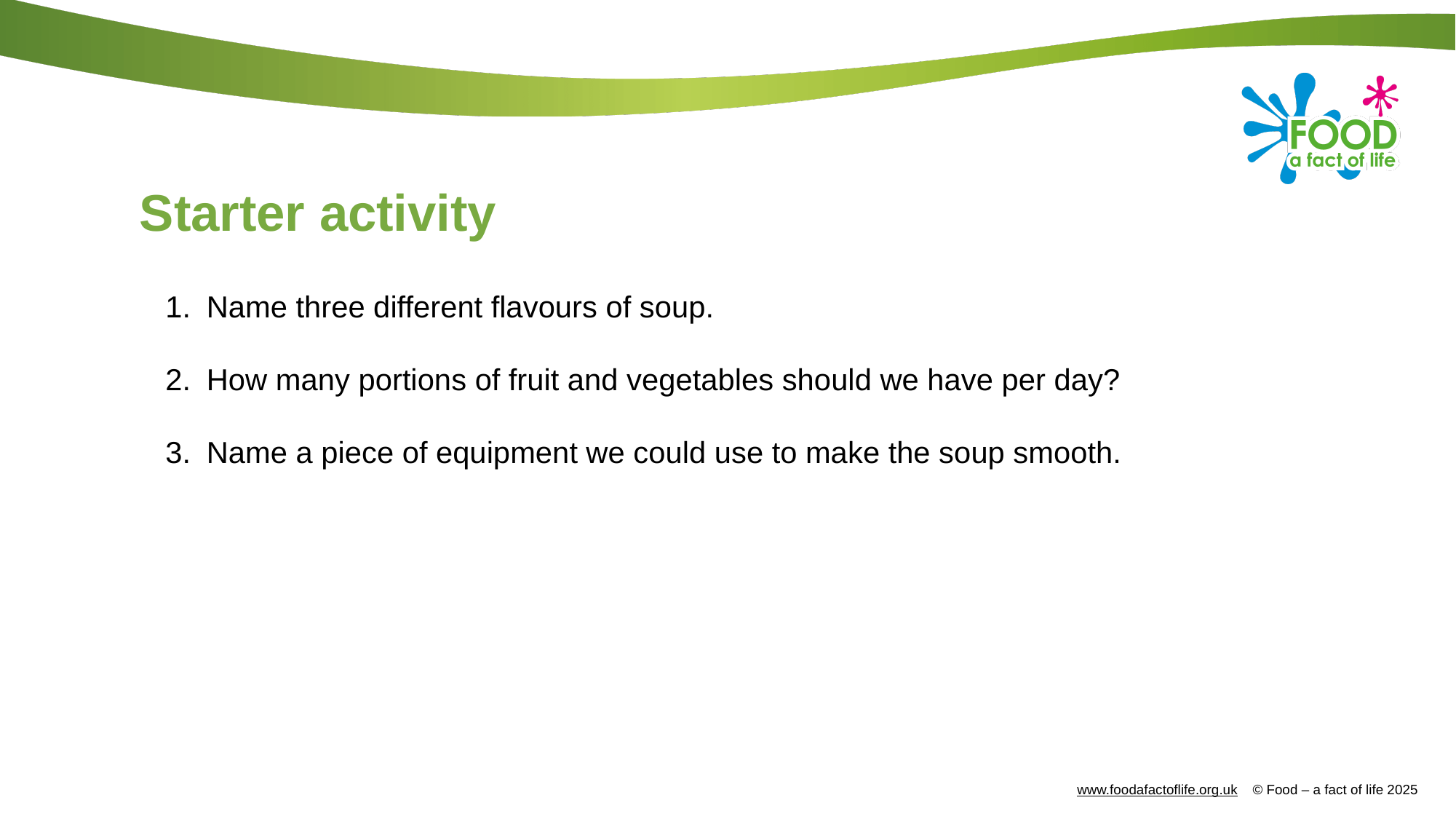

# Starter activity
Name three different flavours of soup.

How many portions of fruit and vegetables should we have per day?

Name a piece of equipment we could use to make the soup smooth.